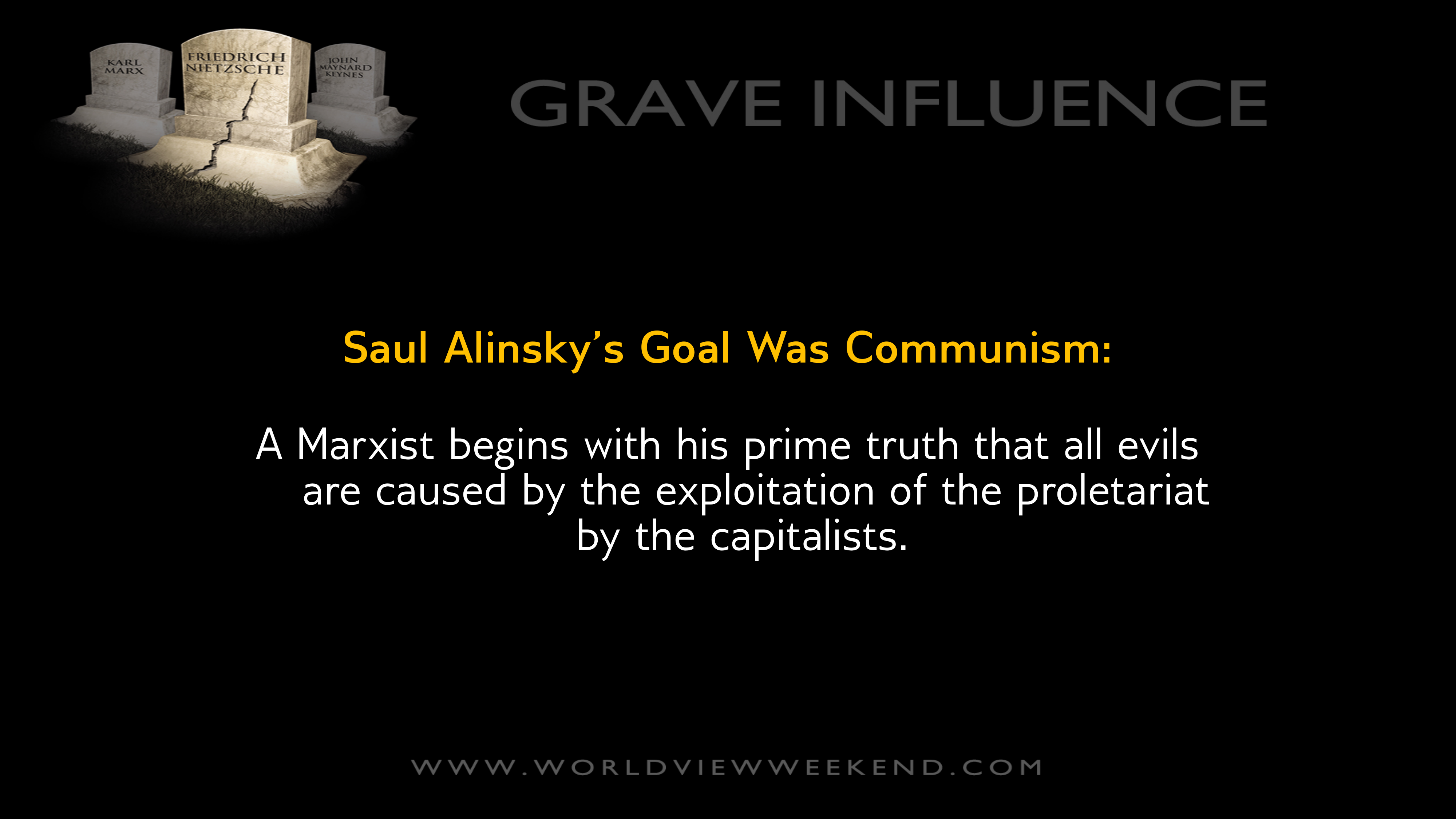

Saul Alinsky’s Goal Was Communism:
A Marxist begins with his prime truth that all evils are caused by the exploitation of the proletariat by the capitalists.